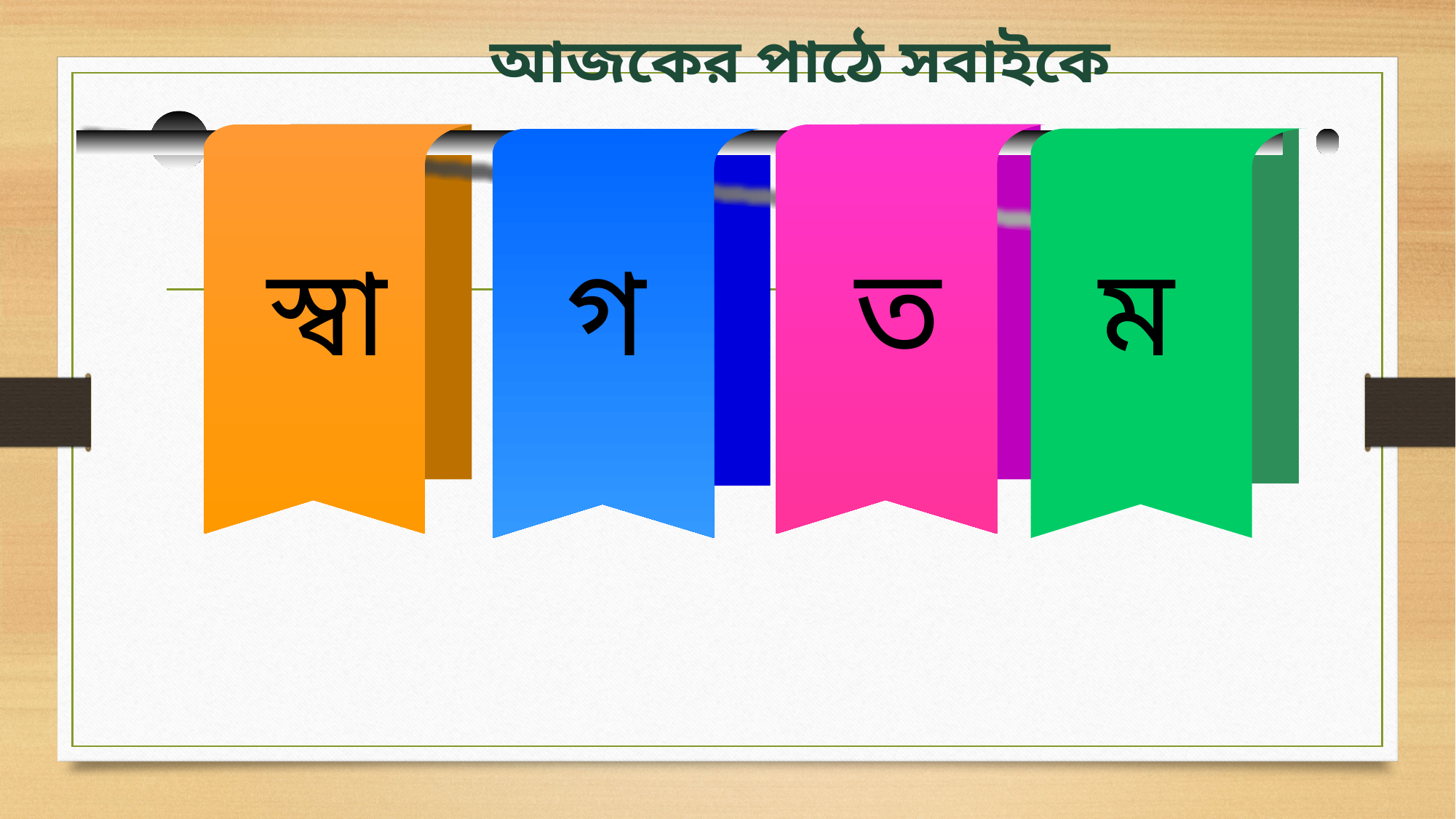

আজকের পাঠে সবাইকে

ত

স্বা

ম

গ